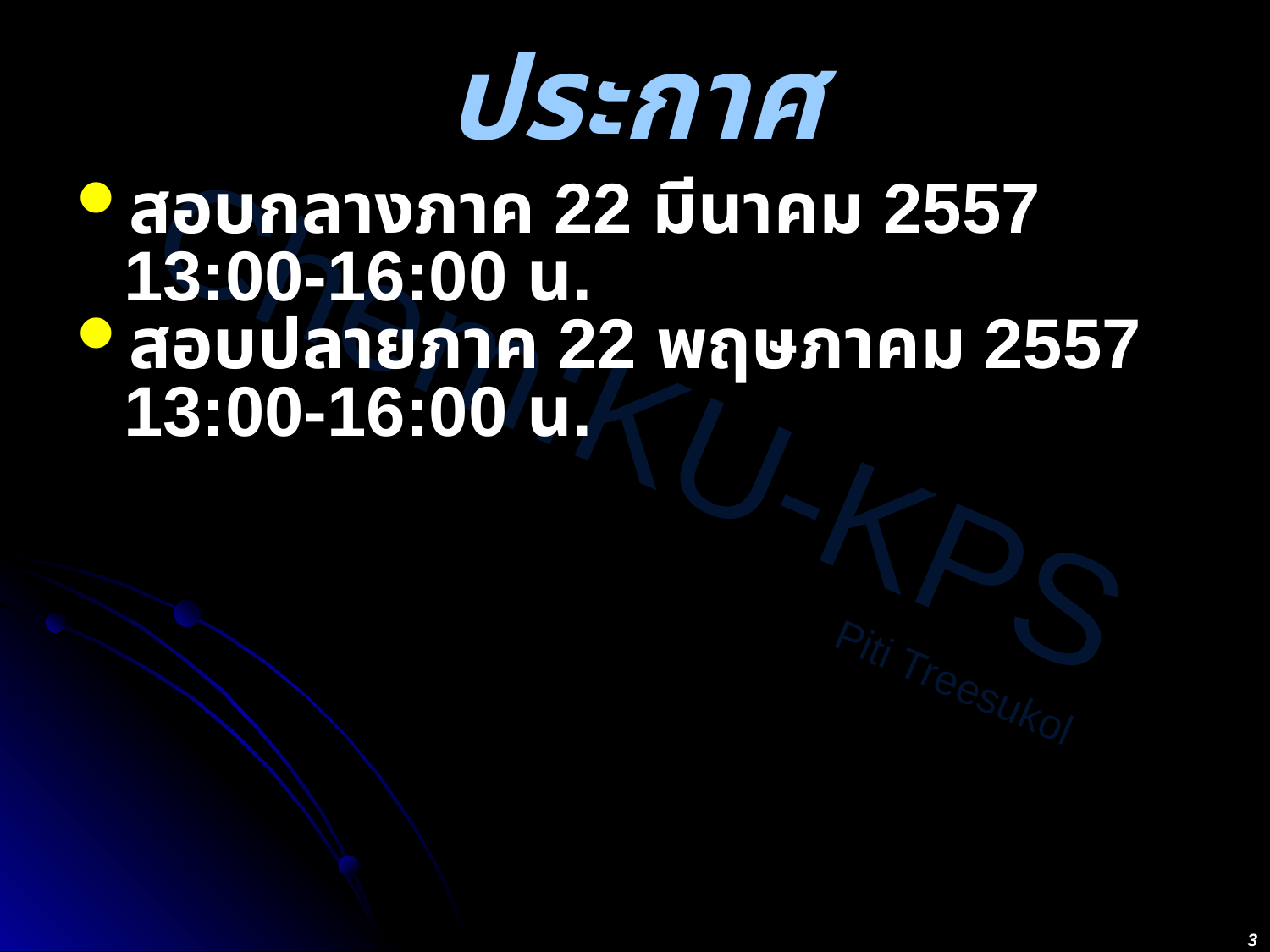

# ประกาศ
สอบกลางภาค 22 มีนาคม 2557 13:00-16:00 น.
สอบปลายภาค 22 พฤษภาคม 2557 13:00-16:00 น.
3